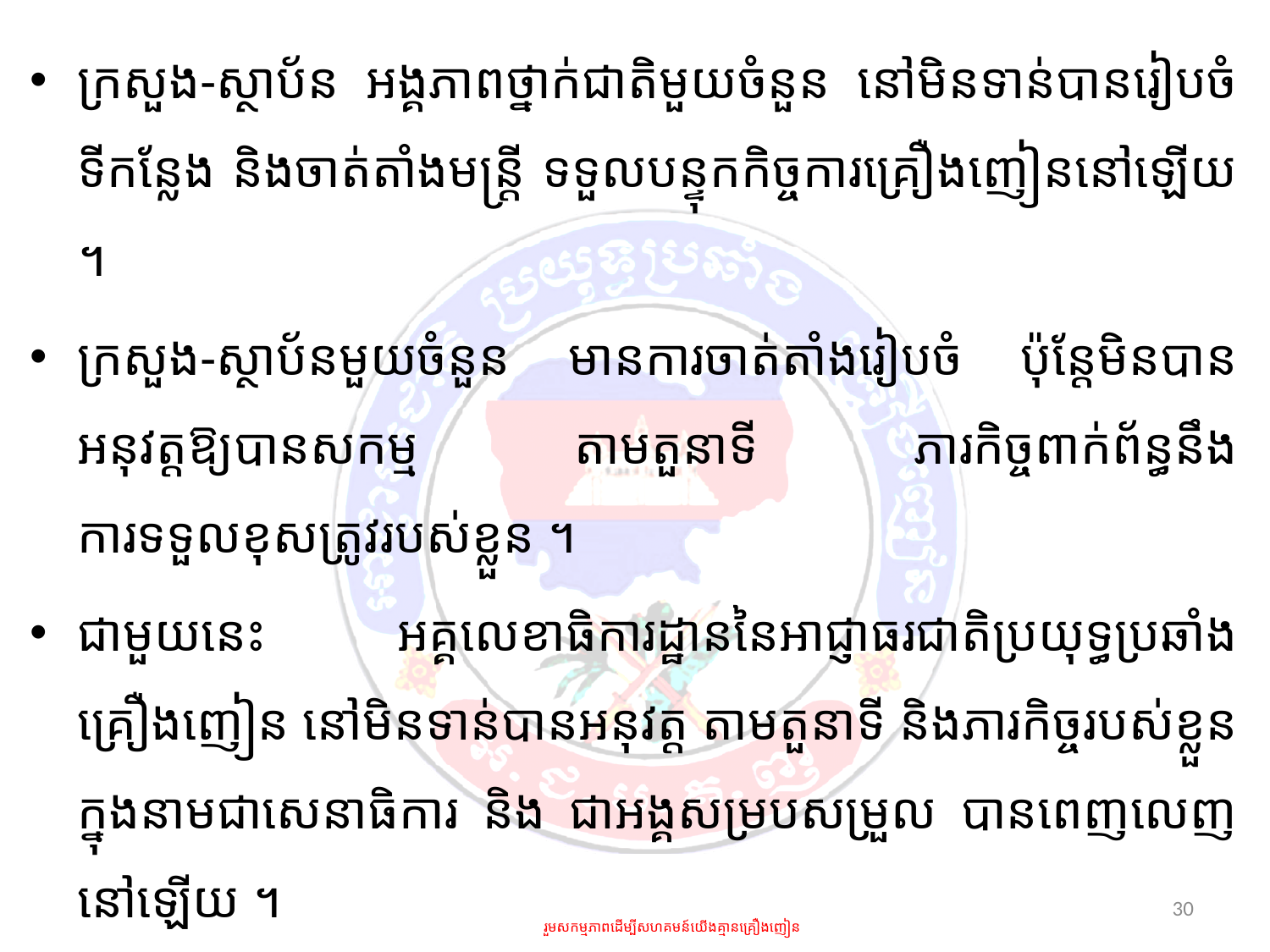

ក្រសួង-ស្ថាប័ន អង្គភាពថ្នាក់ជាតិមួយចំនួន នៅមិនទាន់បានរៀបចំទីកន្លែង និងចាត់តាំងមន្រ្តី ទទួលបន្ទុកកិច្ចការគ្រឿងញៀននៅឡើយ ។
ក្រសួង-ស្ថាប័នមួយចំនួន មានការចាត់តាំងរៀបចំ ប៉ុន្តែមិនបានអនុវត្តឱ្យបានសកម្ម តាមតួនាទី ភារកិច្ចពាក់ព័ន្ធនឹងការទទួលខុសត្រូវរបស់ខ្លួន ។
ជាមួយនេះ អគ្គលេខាធិការដ្ឋាននៃអាជ្ញាធរជាតិប្រយុទ្ធប្រឆាំងគ្រឿងញៀន នៅមិនទាន់បានអនុវត្ត តាមតួនាទី និងភារកិច្ចរបស់ខ្លួនក្នុងនាមជាសេនាធិការ និង ជាអង្គសម្របសម្រួល បាន​ពេញលេញនៅឡើយ ។
30
រួមសកម្មភាពដើម្បីសហគមន៍យើងគ្មានគ្រឿងញៀន